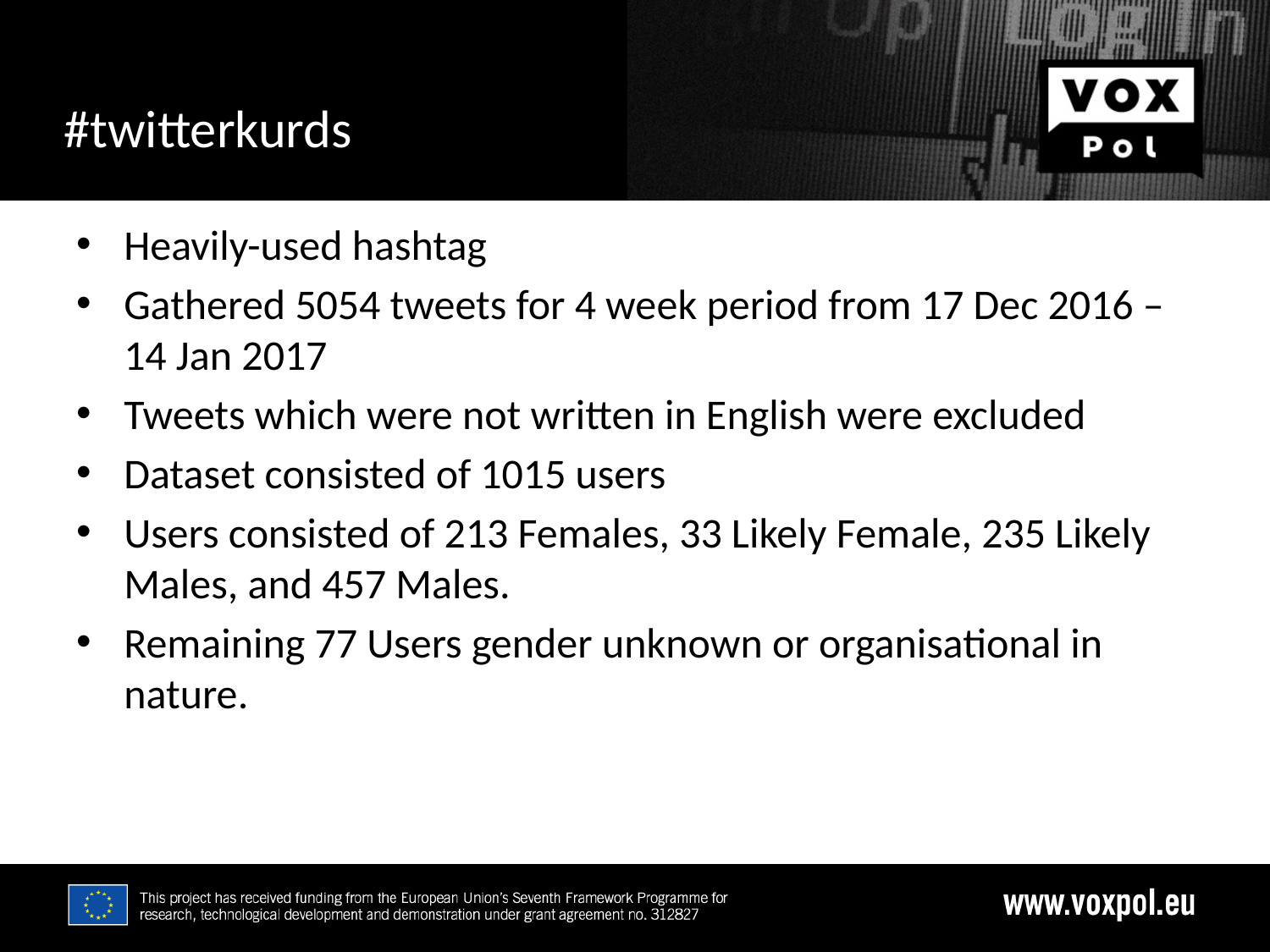

# #twitterkurds
23/02/17
Heavily-used hashtag
Gathered 5054 tweets for 4 week period from 17 Dec 2016 –  14 Jan 2017
Tweets which were not written in English were excluded
Dataset consisted of 1015 users
Users consisted of 213 Females, 33 Likely Female, 235 Likely Males, and 457 Males.
Remaining 77 Users gender unknown or organisational in nature.